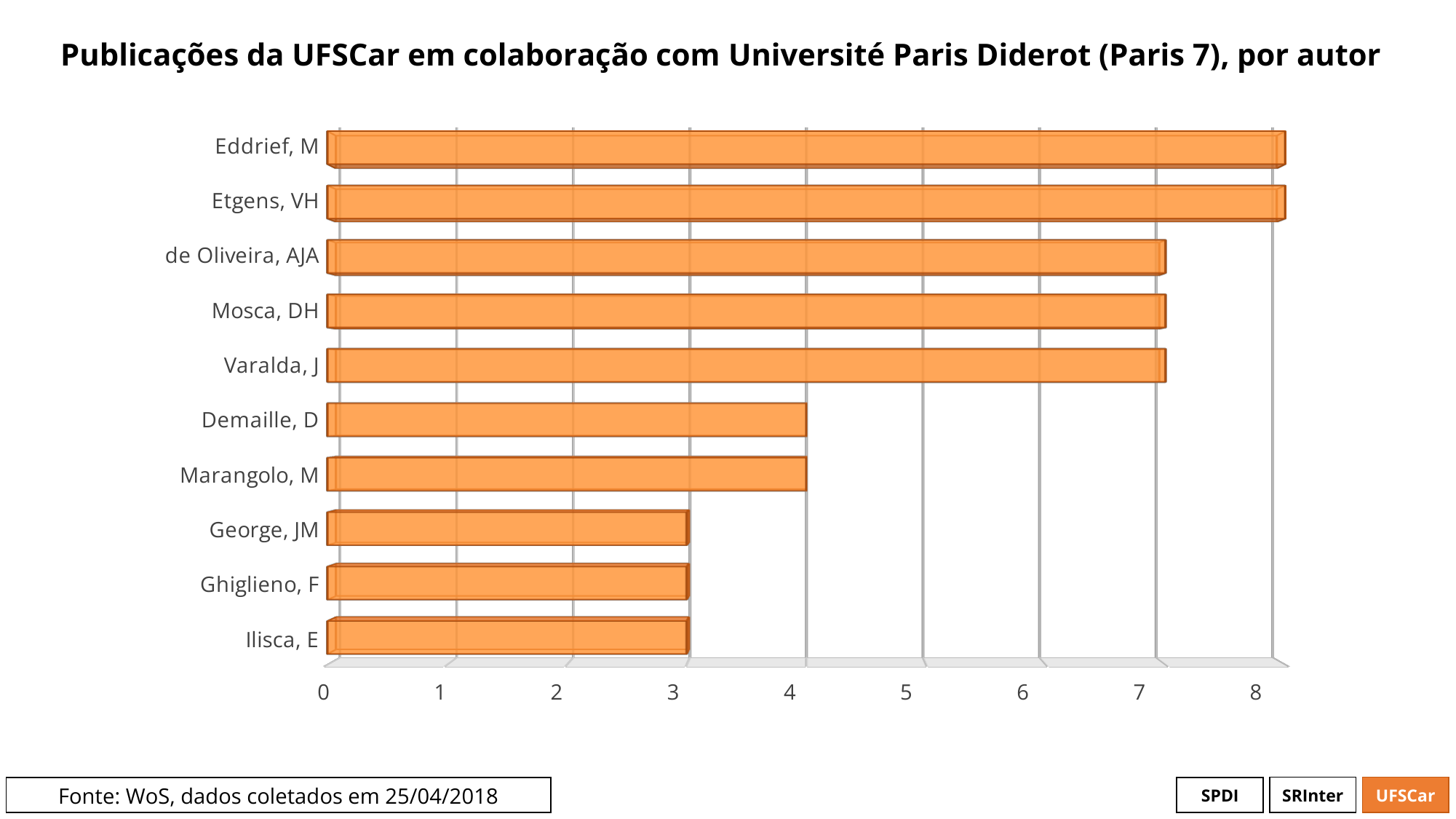

# Publicações da UFSCar em colaboração com Université Paris Diderot (Paris 7), por autor

[unsupported chart]

[unsupported chart]